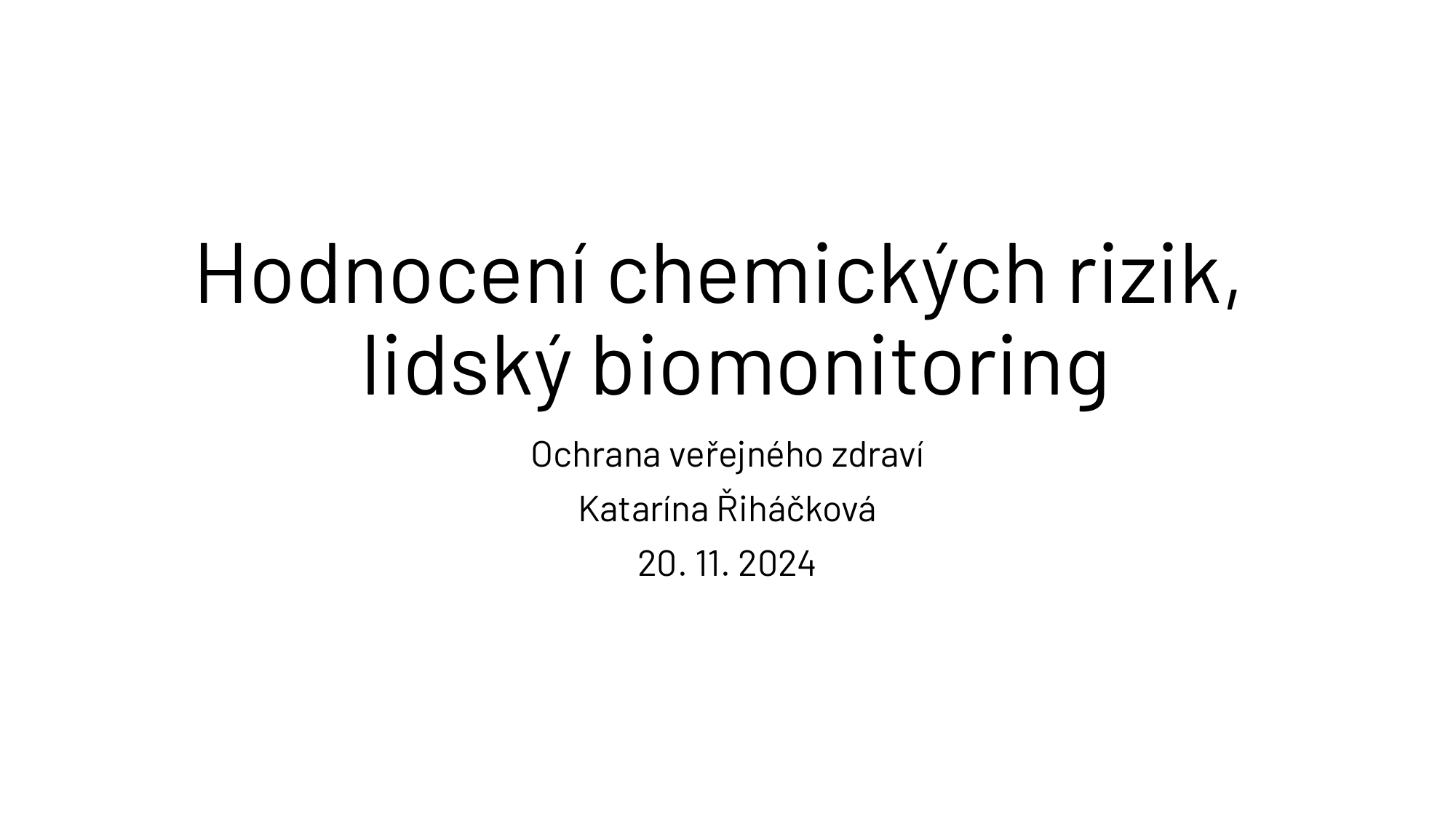

# Hodnocení chemických rizik, lidský biomonitoring
Ochrana veřejného zdraví
Katarína Řiháčková
20. 11. 2024